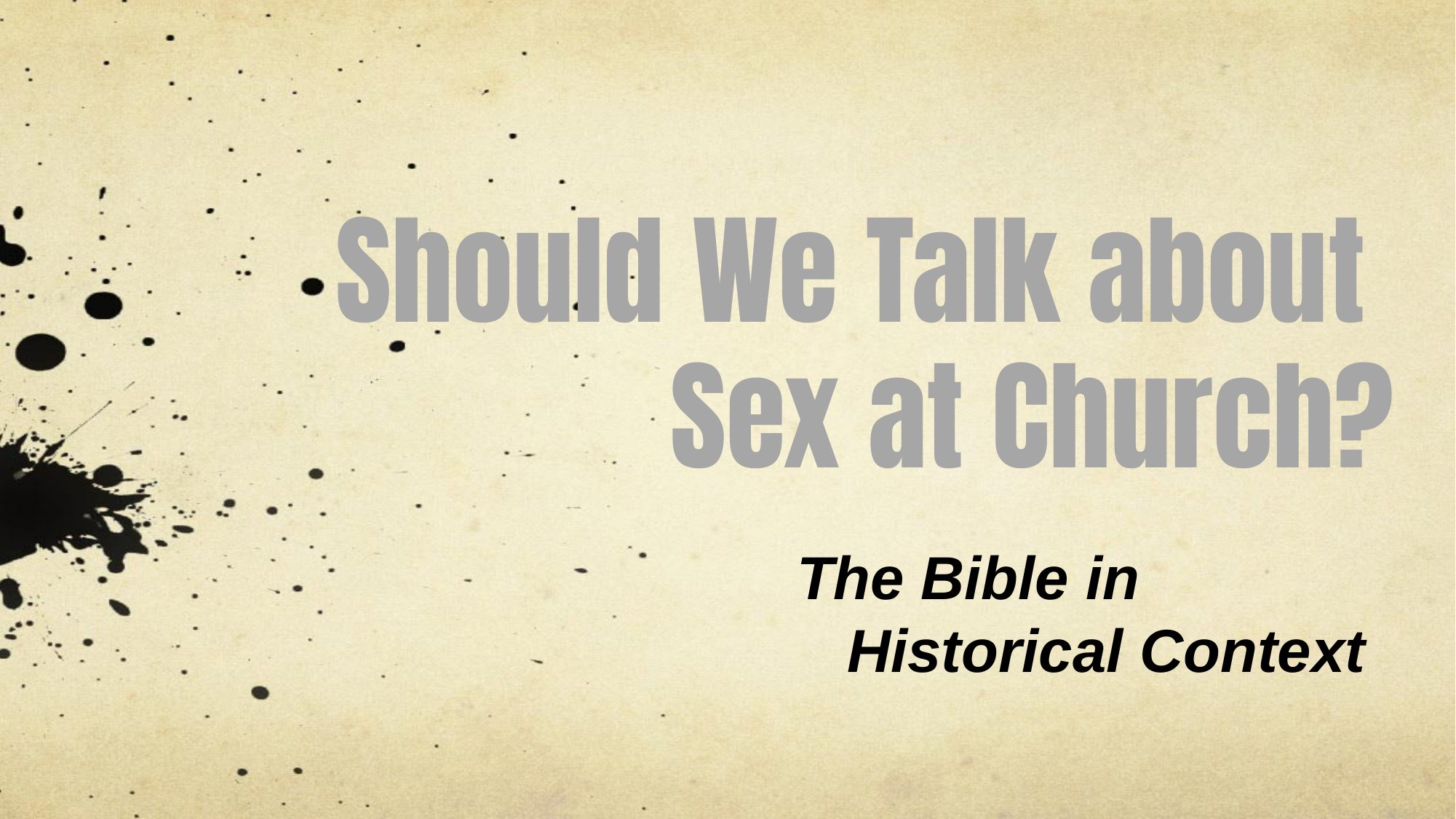

Should We Talk about
Sex at Church?
The Bible in
   Historical Context